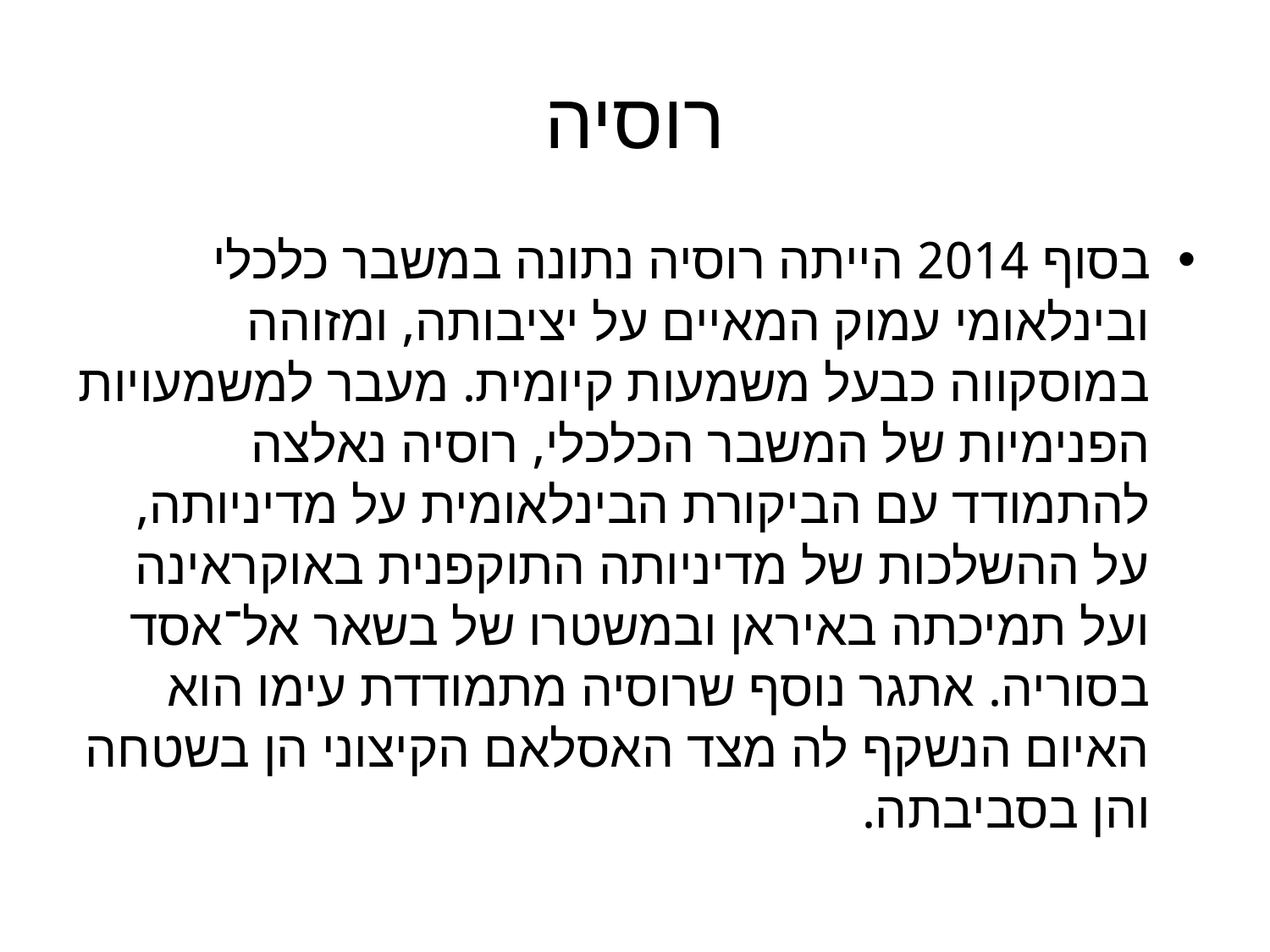

# רוסיה
בסוף 2014 הייתה רוסיה נתונה במשבר כלכלי ובינלאומי עמוק המאיים על יציבותה, ומזוהה במוסקווה כבעל משמעות קיומית. מעבר למשמעויות הפנימיות של המשבר הכלכלי, רוסיה נאלצה להתמודד עם הביקורת הבינלאומית על מדיניותה, על ההשלכות של מדיניותה התוקפנית באוקראינה ועל תמיכתה באיראן ובמשטרו של בשאר אל־אסד בסוריה. אתגר נוסף שרוסיה מתמודדת עימו הוא האיום הנשקף לה מצד האסלאם הקיצוני הן בשטחה והן בסביבתה.